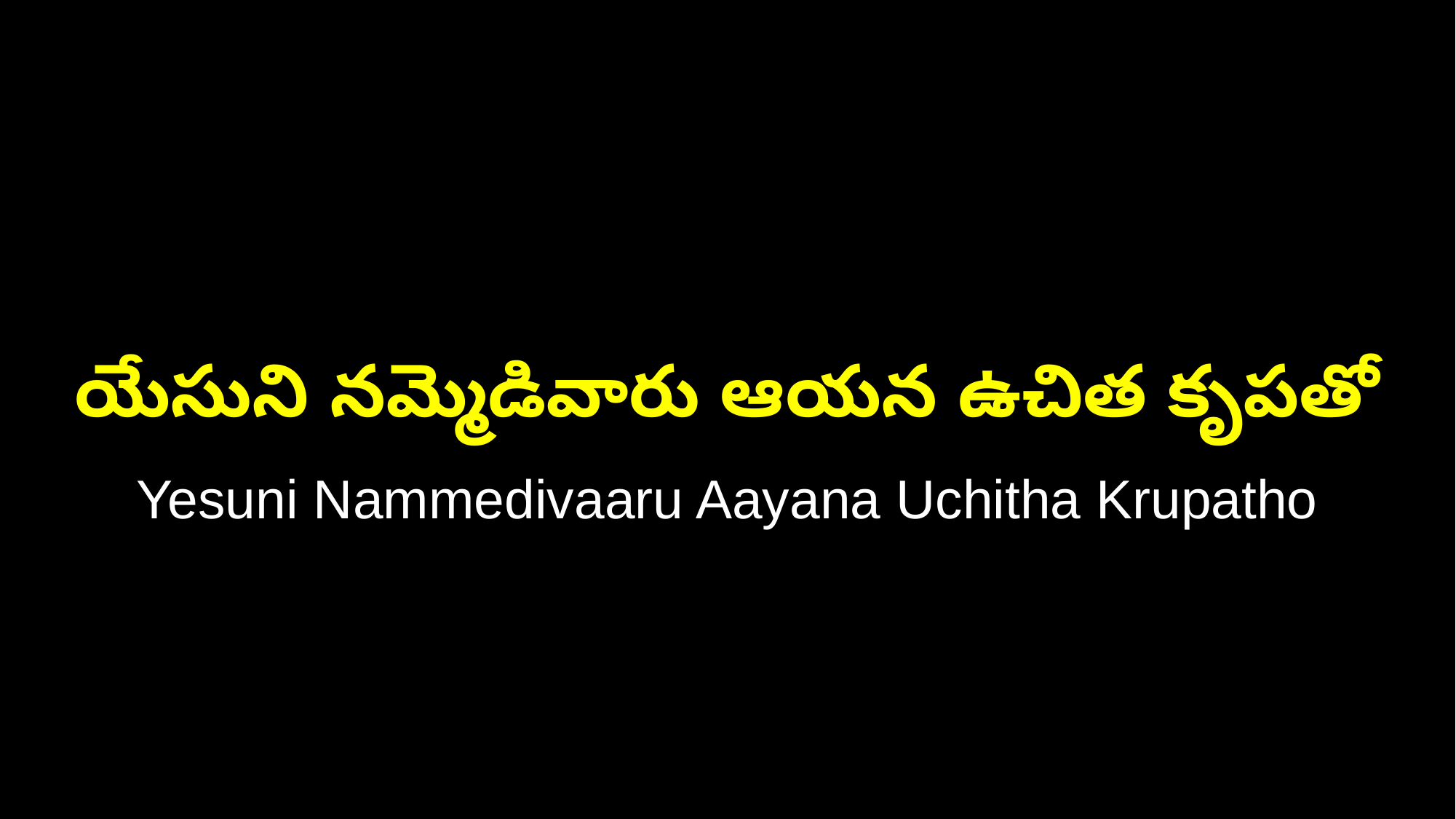

యేసుని నమ్మెడివారు ఆయన ఉచిత కృపతో
Yesuni Nammedivaaru Aayana Uchitha Krupatho